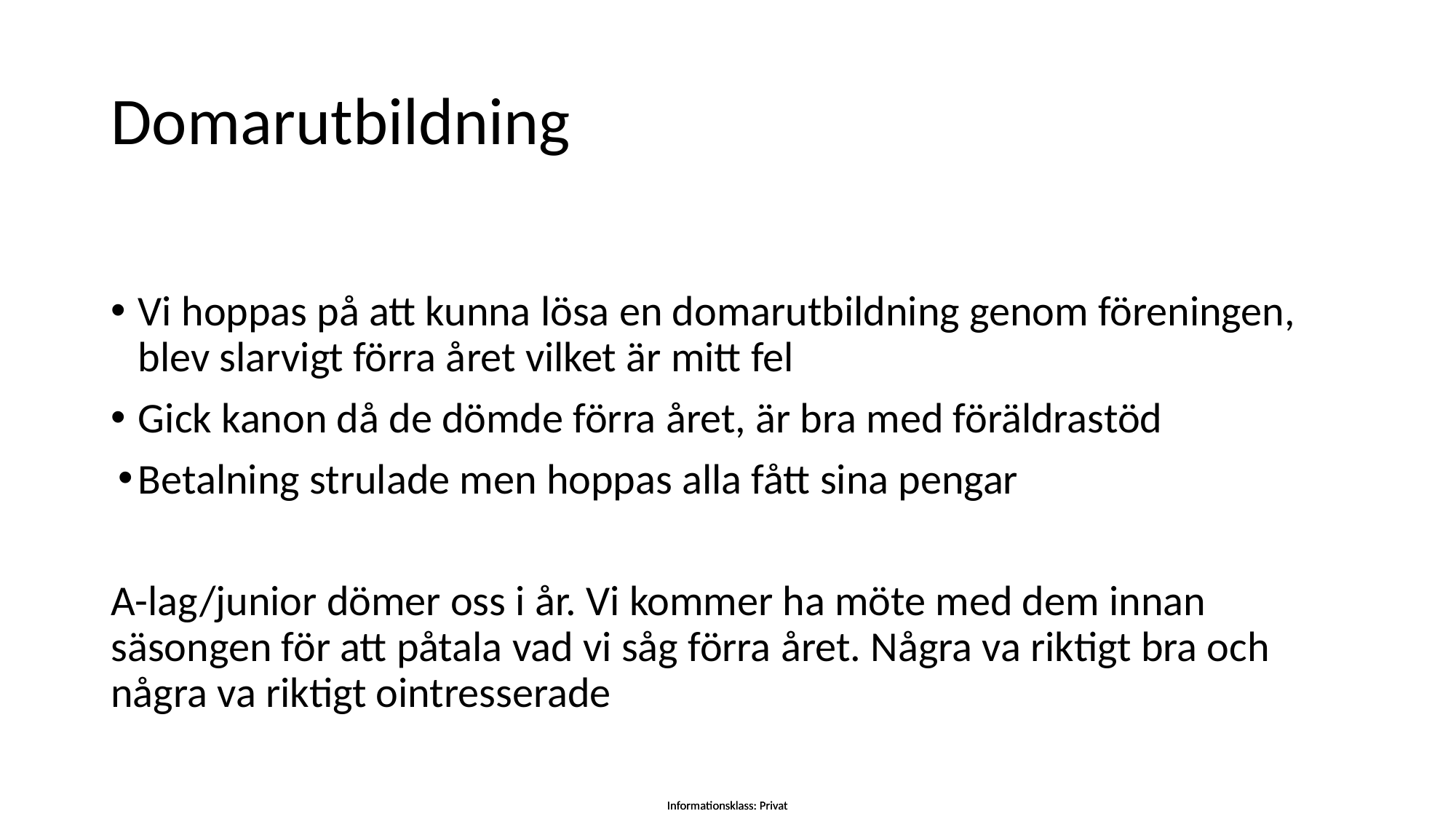

# Domarutbildning

Vi hoppas på att kunna lösa en domarutbildning genom föreningen, blev slarvigt förra året vilket är mitt fel
Gick kanon då de dömde förra året, är bra med föräldrastöd
Betalning strulade men hoppas alla fått sina pengar

A-lag/junior dömer oss i år. Vi kommer ha möte med dem innan säsongen för att påtala vad vi såg förra året. Några va riktigt bra och några va riktigt ointresserade